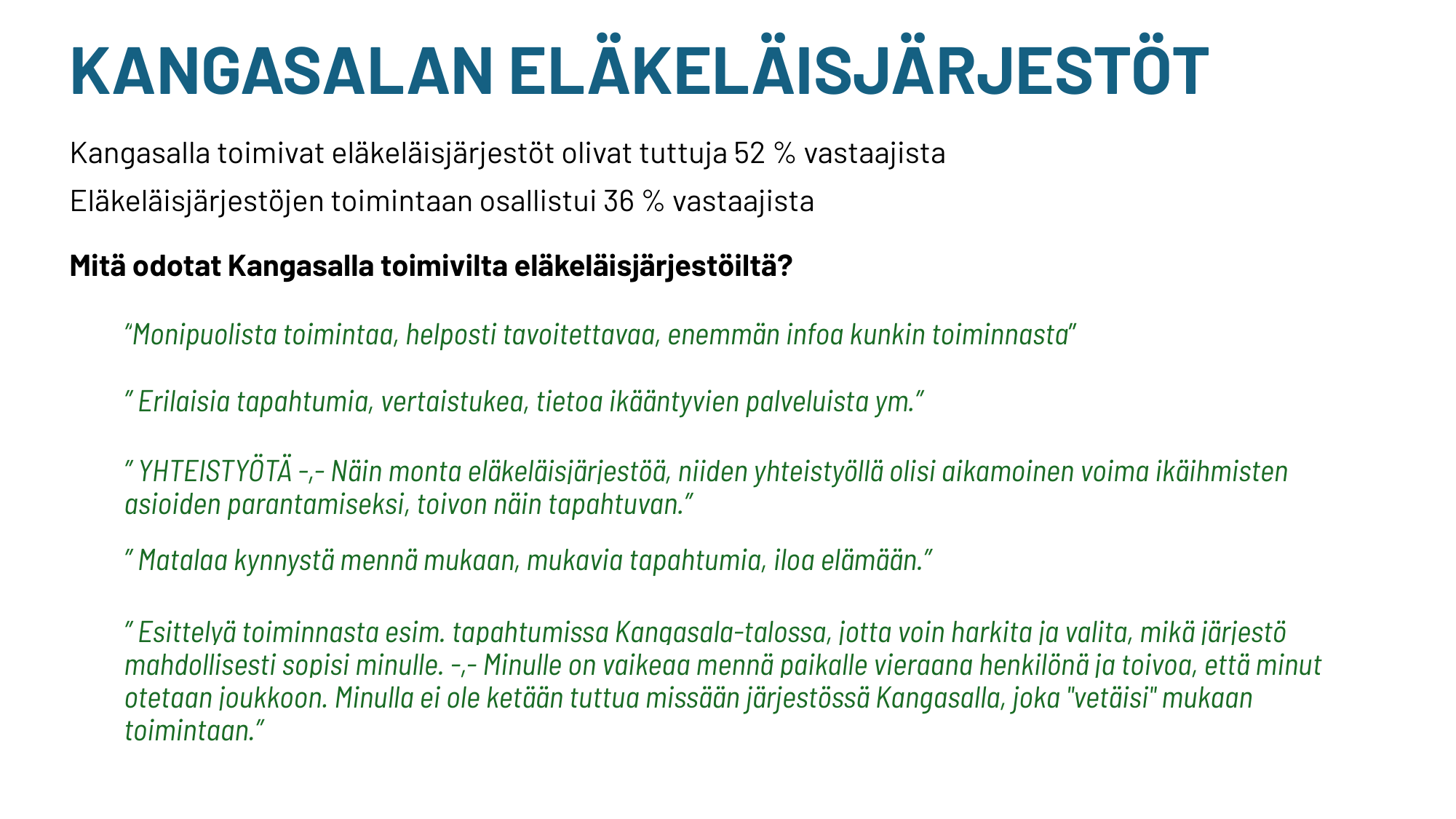

# KANGASALAN ELÄKELÄISJÄRJESTÖT
Kangasalla toimivat eläkeläisjärjestöt olivat tuttuja 52 % vastaajista
Eläkeläisjärjestöjen toimintaan osallistui 36 % vastaajista

Mitä odotat Kangasalla toimivilta eläkeläisjärjestöiltä?

”Monipuolista toimintaa, helposti tavoitettavaa, enemmän infoa kunkin toiminnasta”

” Erilaisia tapahtumia, vertaistukea, tietoa ikääntyvien palveluista ym.”

” YHTEISTYÖTÄ -,- Näin monta eläkeläisjärjestöä, niiden yhteistyöllä olisi aikamoinen voima ikäihmisten asioiden parantamiseksi, toivon näin tapahtuvan.”

” Matalaa kynnystä mennä mukaan, mukavia tapahtumia, iloa elämään.”

” Esittelyä toiminnasta esim. tapahtumissa Kangasala-talossa, jotta voin harkita ja valita, mikä järjestö mahdollisesti sopisi minulle. -,- Minulle on vaikeaa mennä paikalle vieraana henkilönä ja toivoa, että minut otetaan joukkoon. Minulla ei ole ketään tuttua missään järjestössä Kangasalla, joka "vetäisi" mukaan toimintaan.”